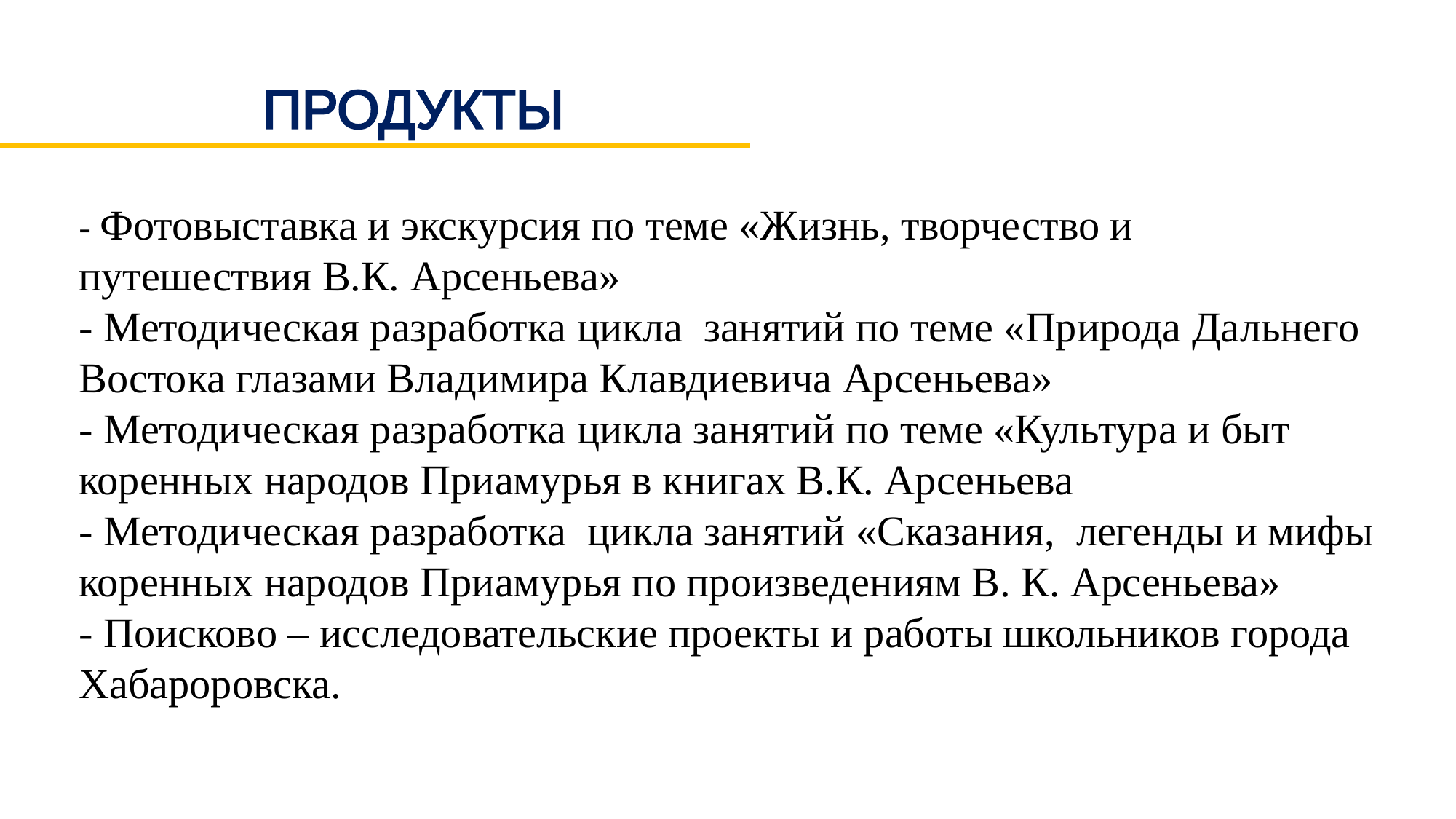

ПРОДУКТЫ
- Фотовыставка и экскурсия по теме «Жизнь, творчество и путешествия В.К. Арсеньева»
- Методическая разработка цикла  занятий по теме «Природа Дальнего Востока глазами Владимира Клавдиевича Арсеньева»
- Методическая разработка цикла занятий по теме «Культура и быт коренных народов Приамурья в книгах В.К. Арсеньева
- Методическая разработка  цикла занятий «Сказания,  легенды и мифы коренных народов Приамурья по произведениям В. К. Арсеньева»
- Поисково – исследовательские проекты и работы школьников города Хабароровска.